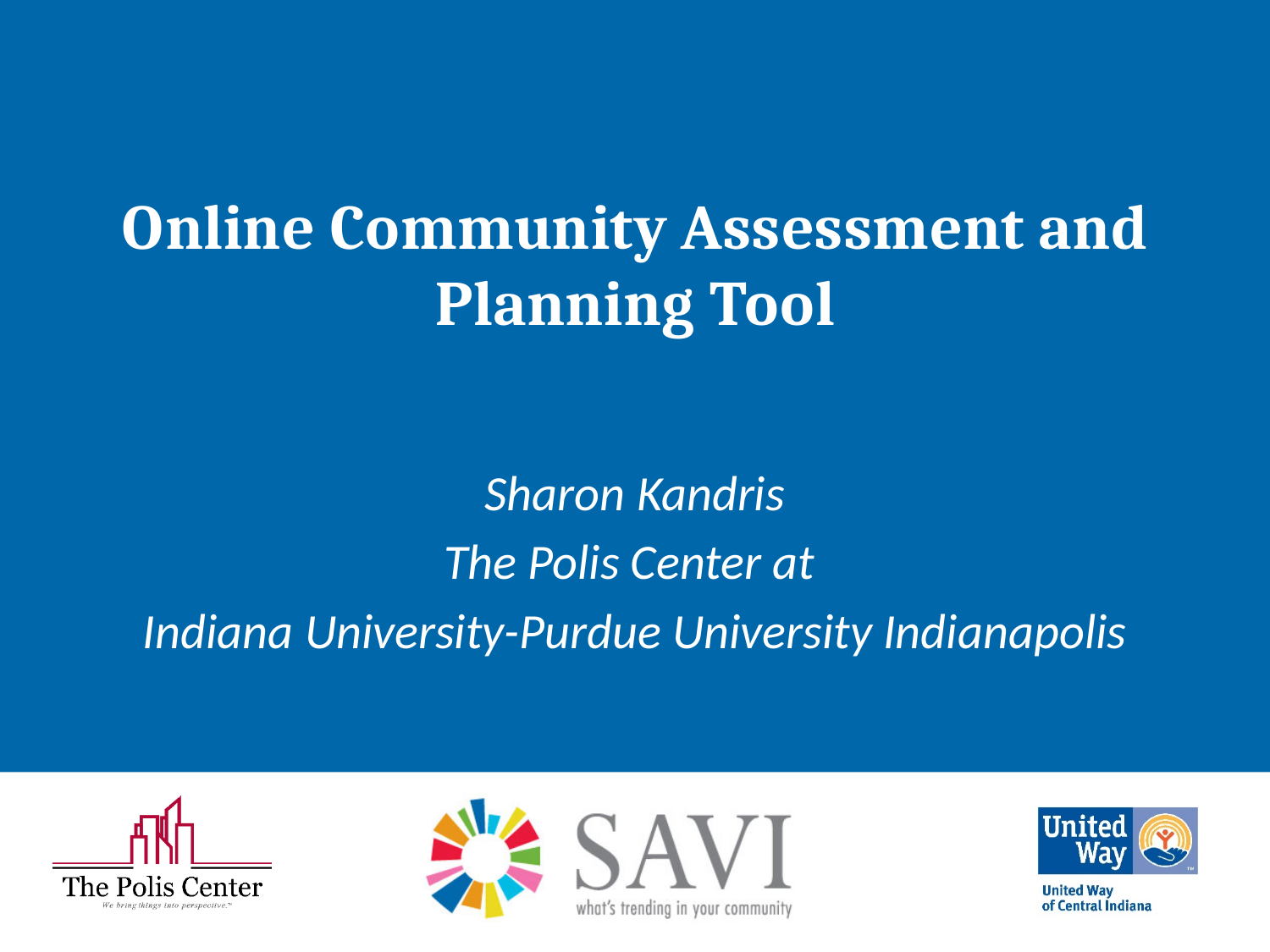

# Online Community Assessment and Planning Tool
Sharon Kandris
The Polis Center at
Indiana University-Purdue University Indianapolis